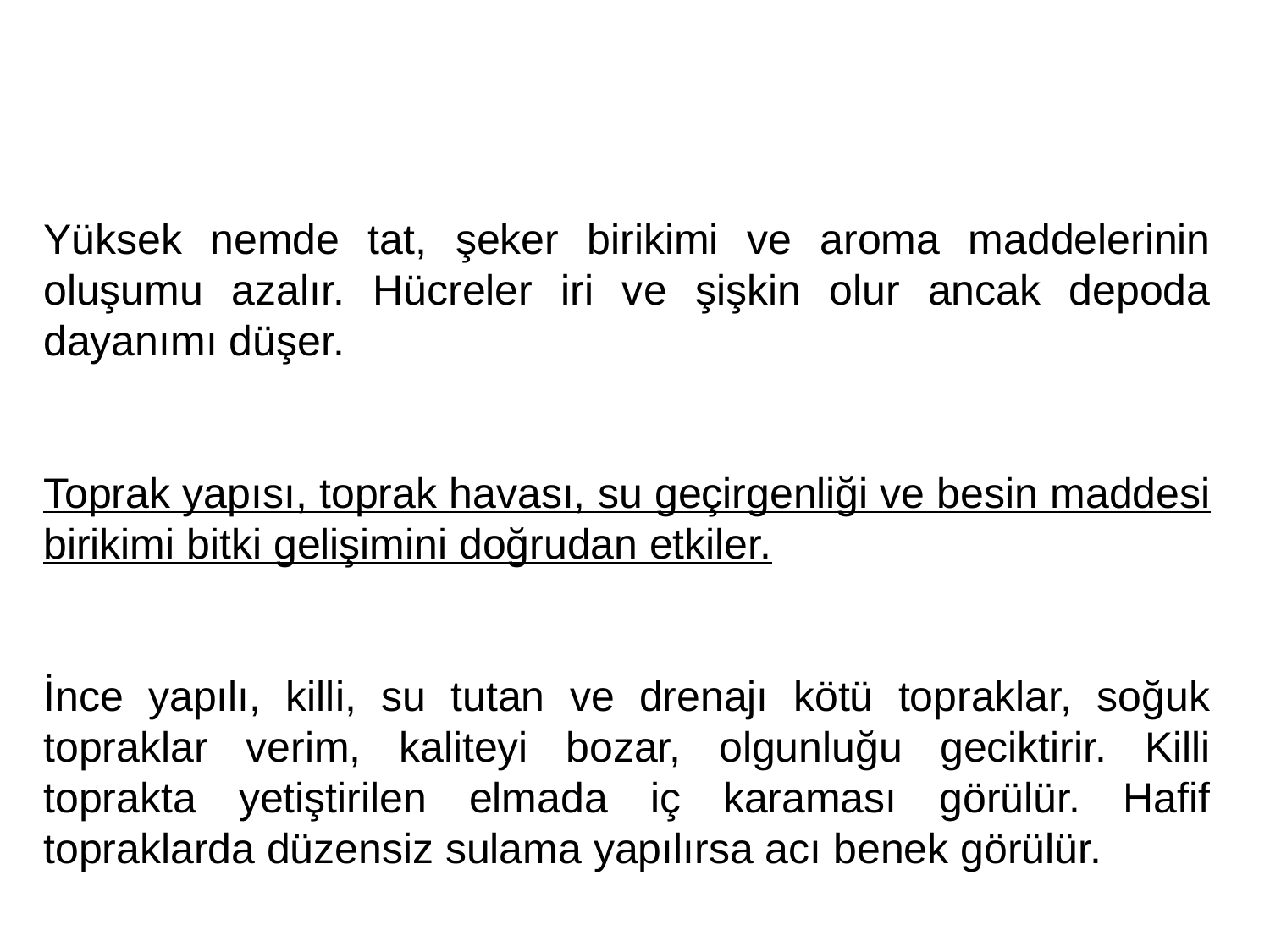

#
Yüksek nemde tat, şeker birikimi ve aroma maddelerinin oluşumu azalır. Hücreler iri ve şişkin olur ancak depoda dayanımı düşer.

Toprak yapısı, toprak havası, su geçirgenliği ve besin maddesi birikimi bitki gelişimini doğrudan etkiler.

İnce yapılı, killi, su tutan ve drenajı kötü topraklar, soğuk topraklar verim, kaliteyi bozar, olgunluğu geciktirir. Killi toprakta yetiştirilen elmada iç karaması görülür. Hafif topraklarda düzensiz sulama yapılırsa acı benek görülür.